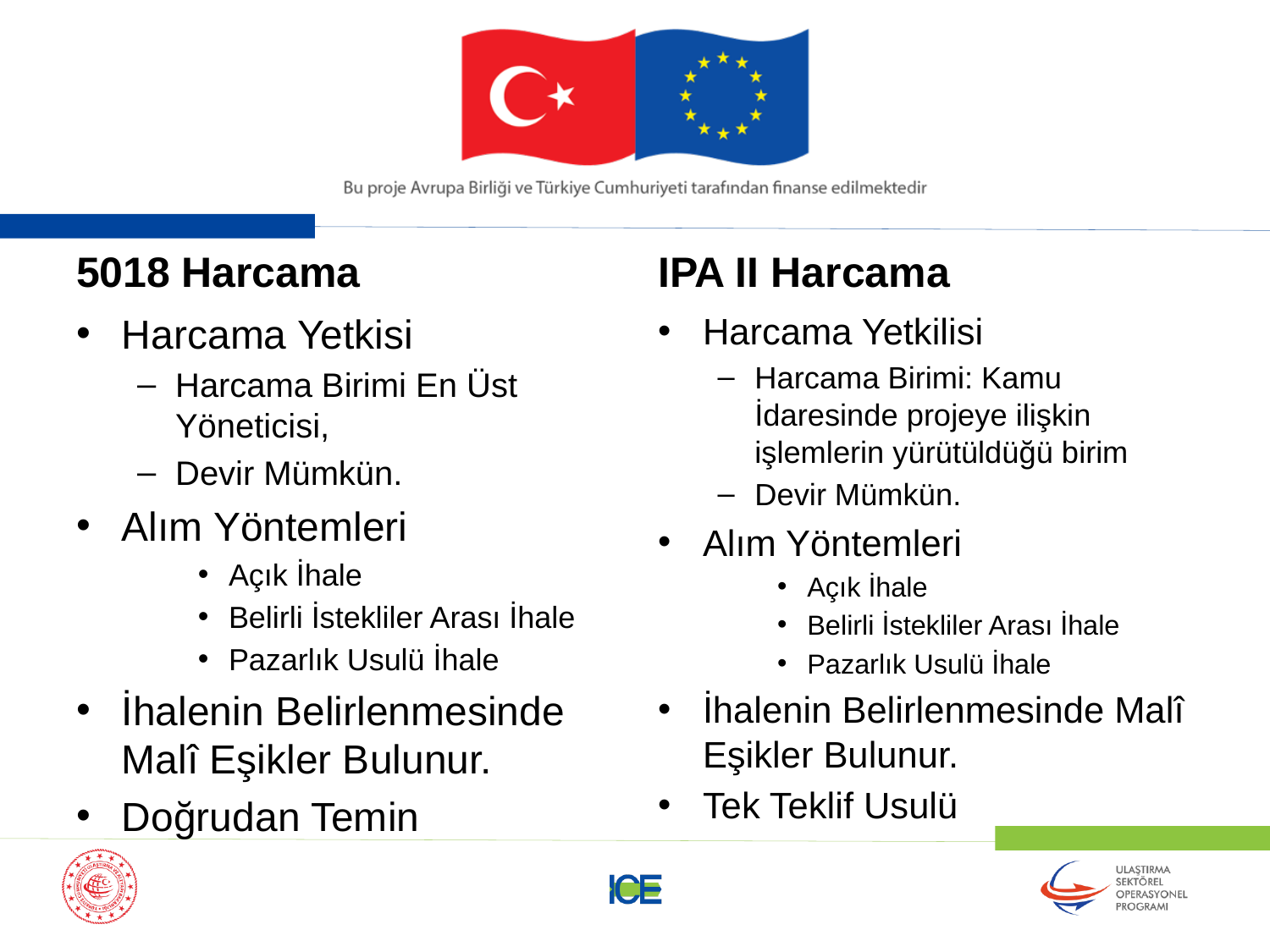

5018 Harcama
IPA II Harcama
Harcama Yetkisi
Harcama Birimi En Üst Yöneticisi,
Devir Mümkün.
Alım Yöntemleri
Açık İhale
Belirli İstekliler Arası İhale
Pazarlık Usulü İhale
İhalenin Belirlenmesinde Malî Eşikler Bulunur.
Doğrudan Temin

Harcama Yetkilisi
Harcama Birimi: Kamu İdaresinde projeye ilişkin işlemlerin yürütüldüğü birim
Devir Mümkün.
Alım Yöntemleri
Açık İhale
Belirli İstekliler Arası İhale
Pazarlık Usulü İhale
İhalenin Belirlenmesinde Malî Eşikler Bulunur.
Tek Teklif Usulü